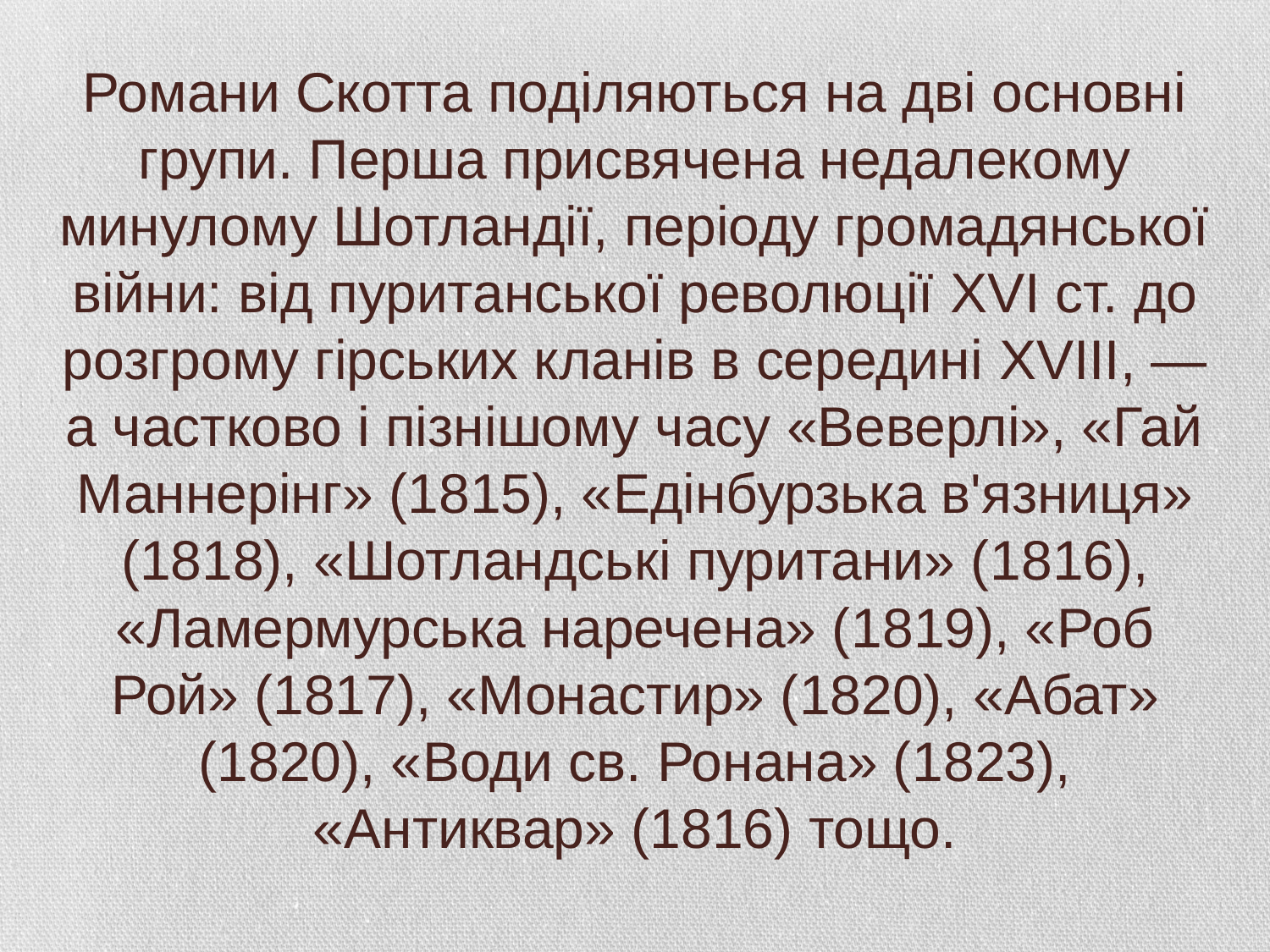

# Романи Скотта поділяються на дві основні групи. Перша присвячена недалекому минулому Шотландії, періоду громадянської війни: від пуританської революції XVI ст. до розгрому гірських кланів в середині XVIII, — а частково і пізнішому часу «Веверлі», «Гай Маннерінг» (1815), «Едінбурзька в'язниця» (1818), «Шотландські пуритани» (1816), «Ламермурська наречена» (1819), «Роб Рой» (1817), «Монастир» (1820), «Абат» (1820), «Води св. Ронана» (1823), «Антиквар» (1816) тощо.